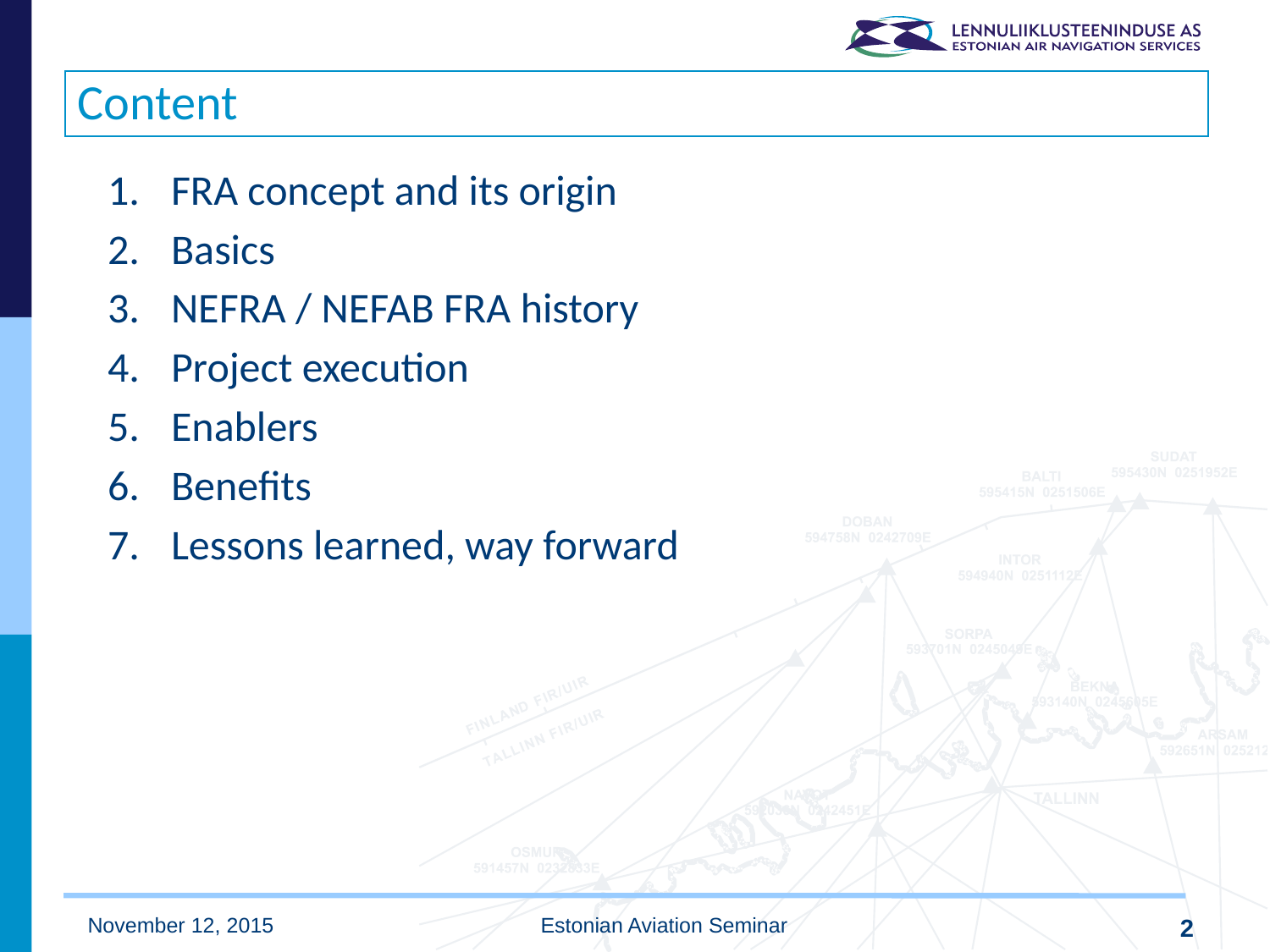

# Content
FRA concept and its origin
Basics
NEFRA / NEFAB FRA history
Project execution
Enablers
Benefits
Lessons learned, way forward
Estonian Aviation Seminar
2
November 12, 2015